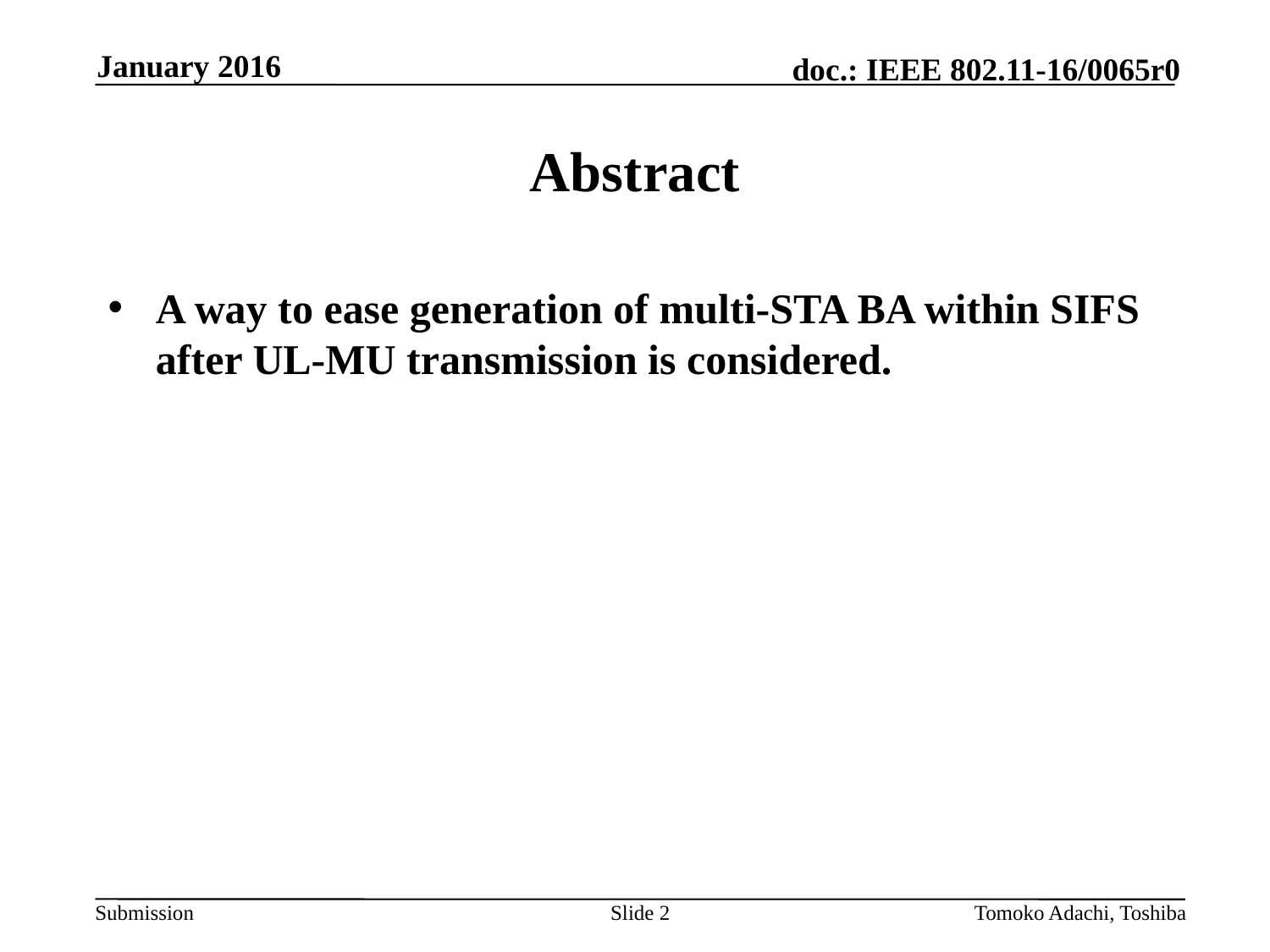

January 2016
# Abstract
A way to ease generation of multi-STA BA within SIFS after UL-MU transmission is considered.
Slide 2
Tomoko Adachi, Toshiba